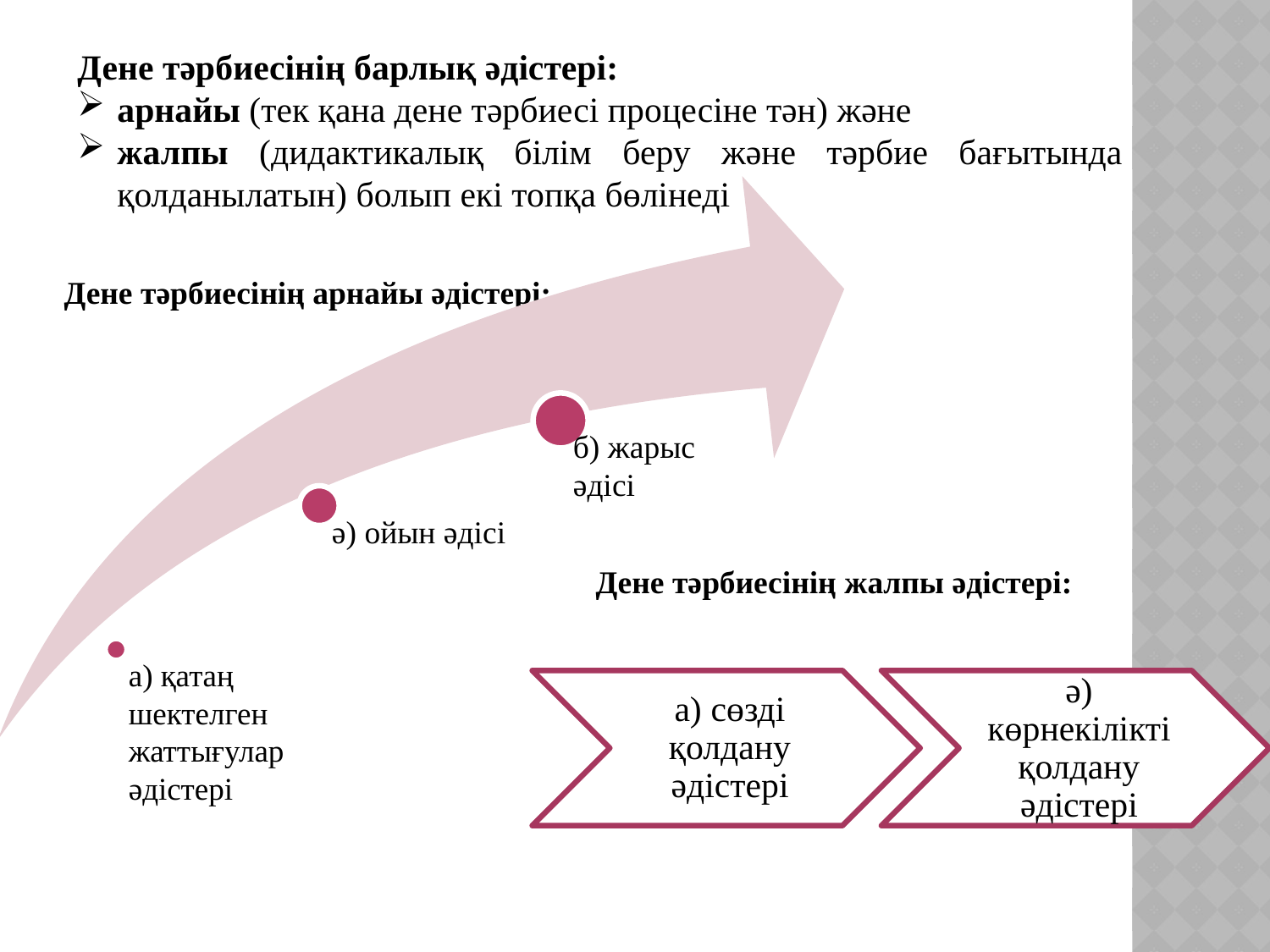

Дене тәрбиесінің барлық әдістері:
арнайы (тек қана дене тәрбиесі процесіне тән) және
жалпы (дидактикалық білім беру және тәрбие бағытында қолданылатын) болып екі топқа бөлінеді
а) қатаң шектелген жаттығулар әдістері
ә) ойын әдісі
б) жарыс әдісі
Дене тәрбиесінің арнайы әдістері:
а) сөзді қолдану әдістері
ә) көрнекілікті қолдану әдістері
Дене тәрбиесінің жалпы әдістері: